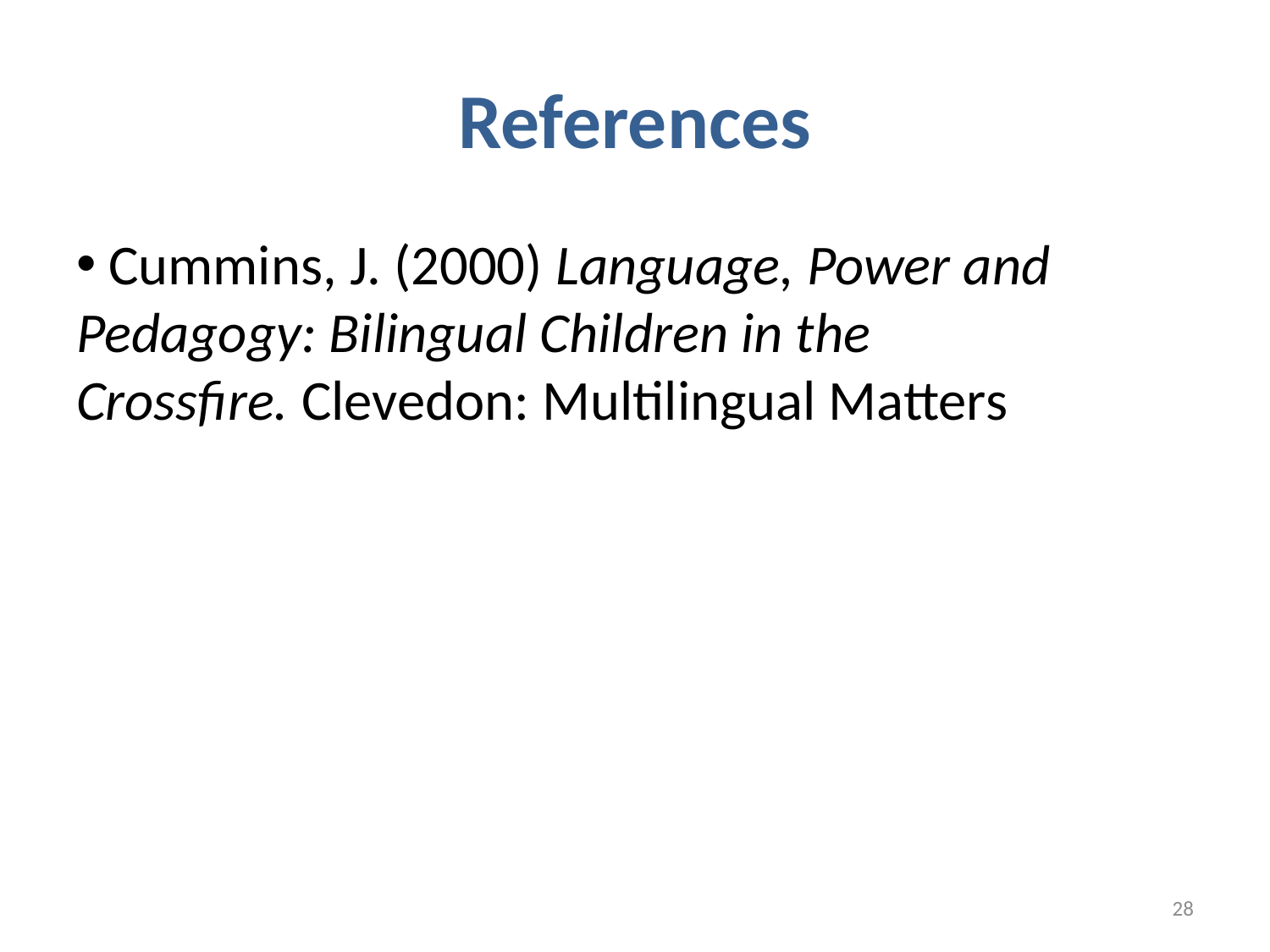

# References
 Cummins, J. (2000) Language, Power and Pedagogy: Bilingual Children in the Crossfire. Clevedon: Multilingual Matters
28